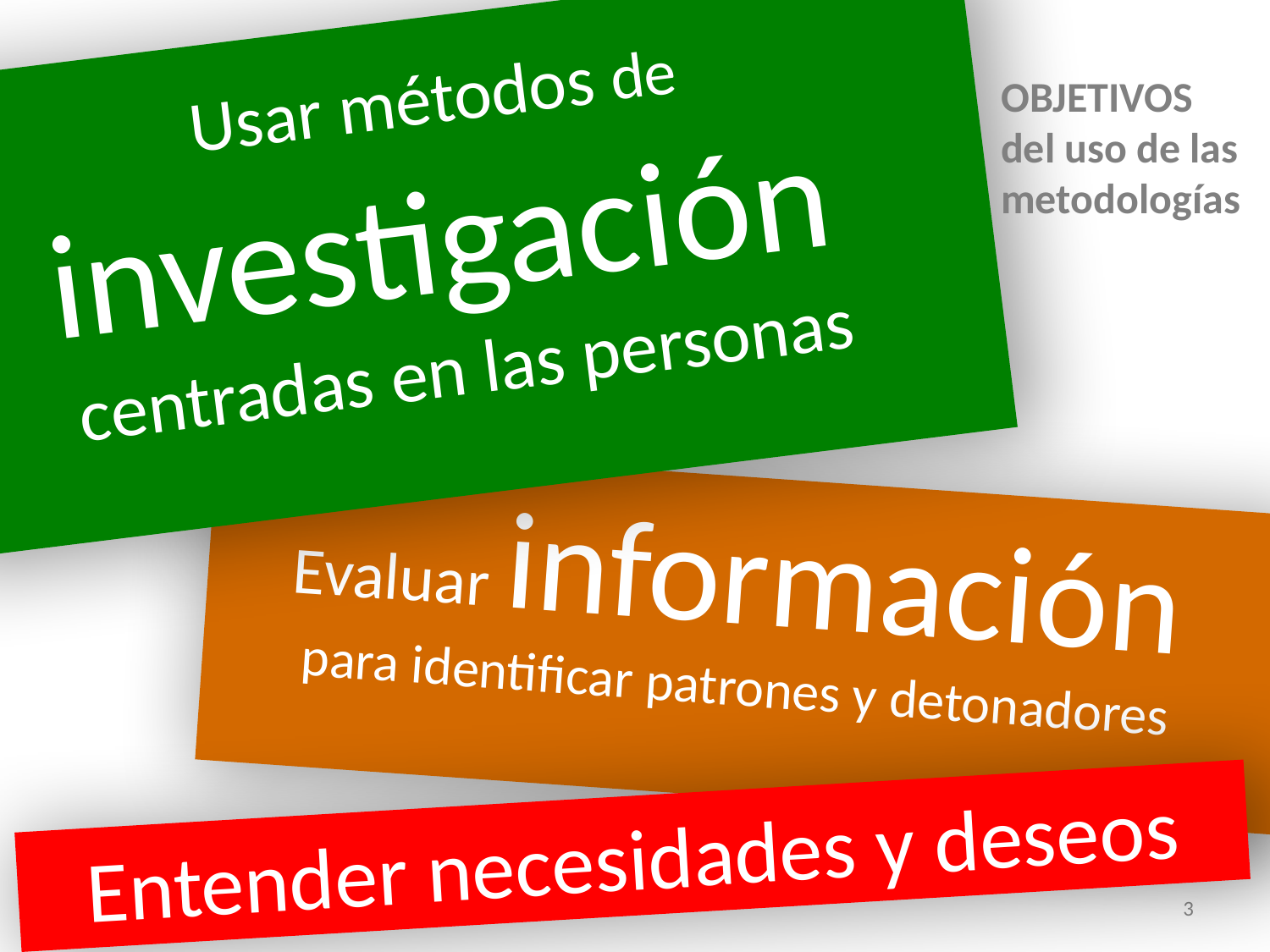

# Usar métodos de investigación centradas en las personas
OBJETIVOS
del uso de las metodologías
Evaluar información
para identificar patrones y detonadores
Entender necesidades y deseos
3